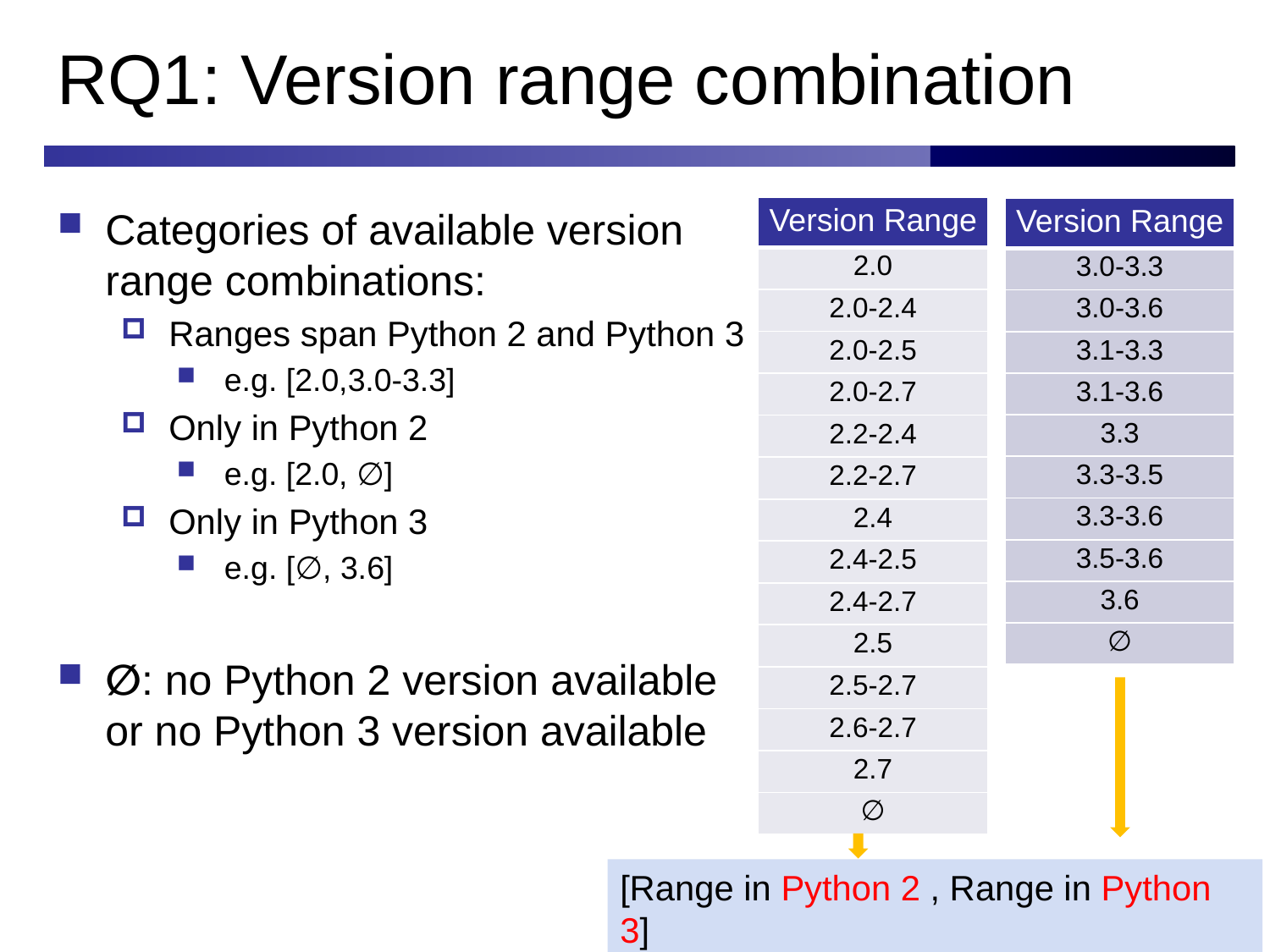

# RQ1: Version range combination

Categories of available version range combinations:
Ranges span Python 2 and Python 3
e.g. [2.0,3.0-3.3]
Only in Python 2
e.g. [2.0, ∅]
Only in Python 3
e.g. [∅, 3.6]

∅: no Python 2 version available or no Python 3 version available

| Version Range |
| --- |
| 2.0 |
| 2.0-2.4 |
| 2.0-2.5 |
| 2.0-2.7 |
| 2.2-2.4 |
| 2.2-2.7 |
| 2.4 |
| 2.4-2.5 |
| 2.4-2.7 |
| 2.5 |
| 2.5-2.7 |
| 2.6-2.7 |
| 2.7 |
| ∅ |
| Version Range |
| --- |
| 3.0-3.3 |
| 3.0-3.6 |
| 3.1-3.3 |
| 3.1-3.6 |
| 3.3 |
| 3.3-3.5 |
| 3.3-3.6 |
| 3.5-3.6 |
| 3.6 |
| ∅ |

[Range in Python 2 , Range in Python 3]
13